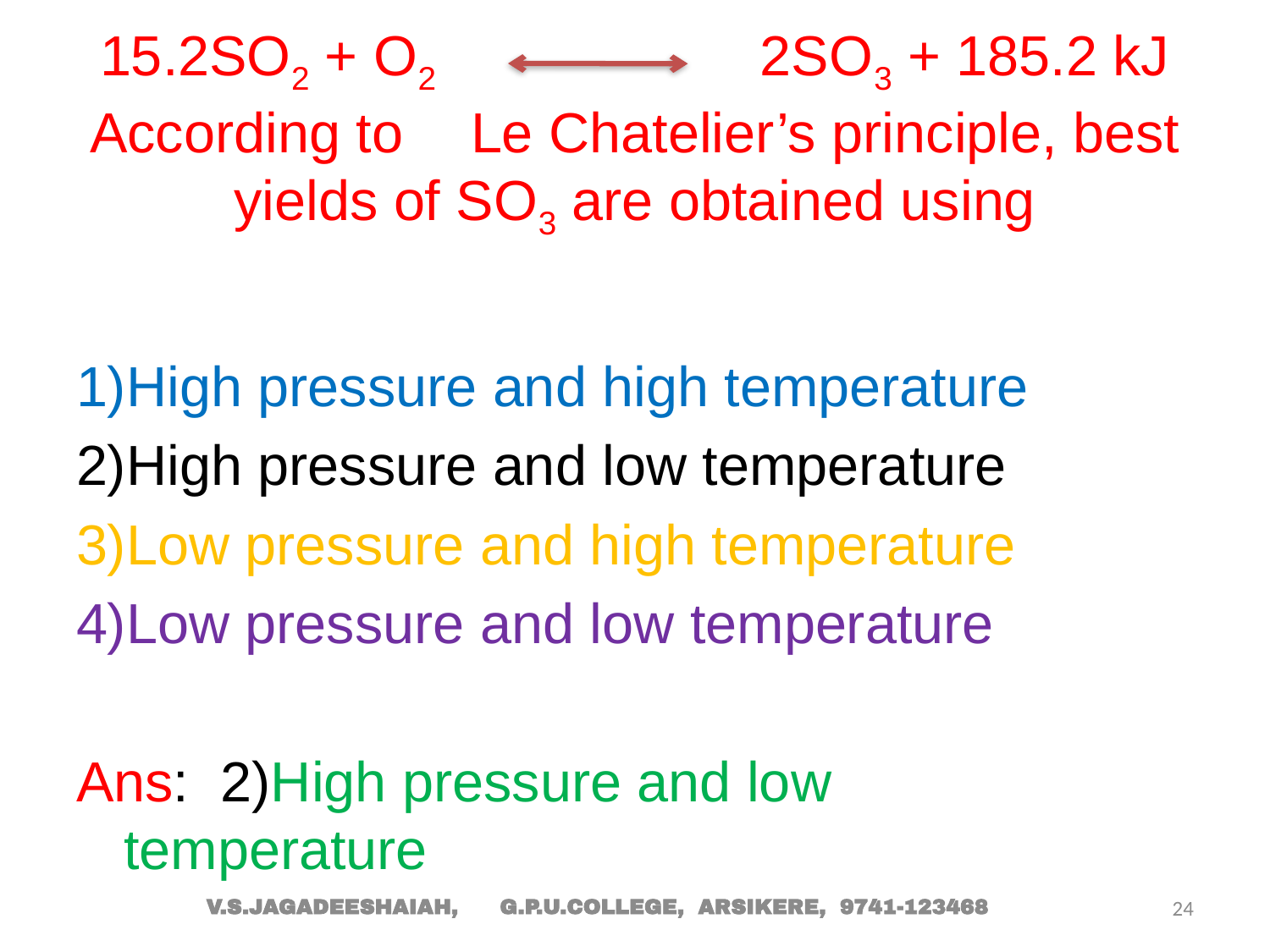

# 15.2SO2 + O2                      2SO3 + 185.2 kJ According to 	Le Chatelier’s principle, best yields of SO3 are obtained using

1)High pressure and high temperature
2)High pressure and low temperature
3)Low pressure and high temperature
4)Low pressure and low temperature

Ans:  2)High pressure and low 			   temperature

V.S.JAGADEESHAIAH,      G.P.U.COLLEGE,  ARSIKERE,  9741-123468
24